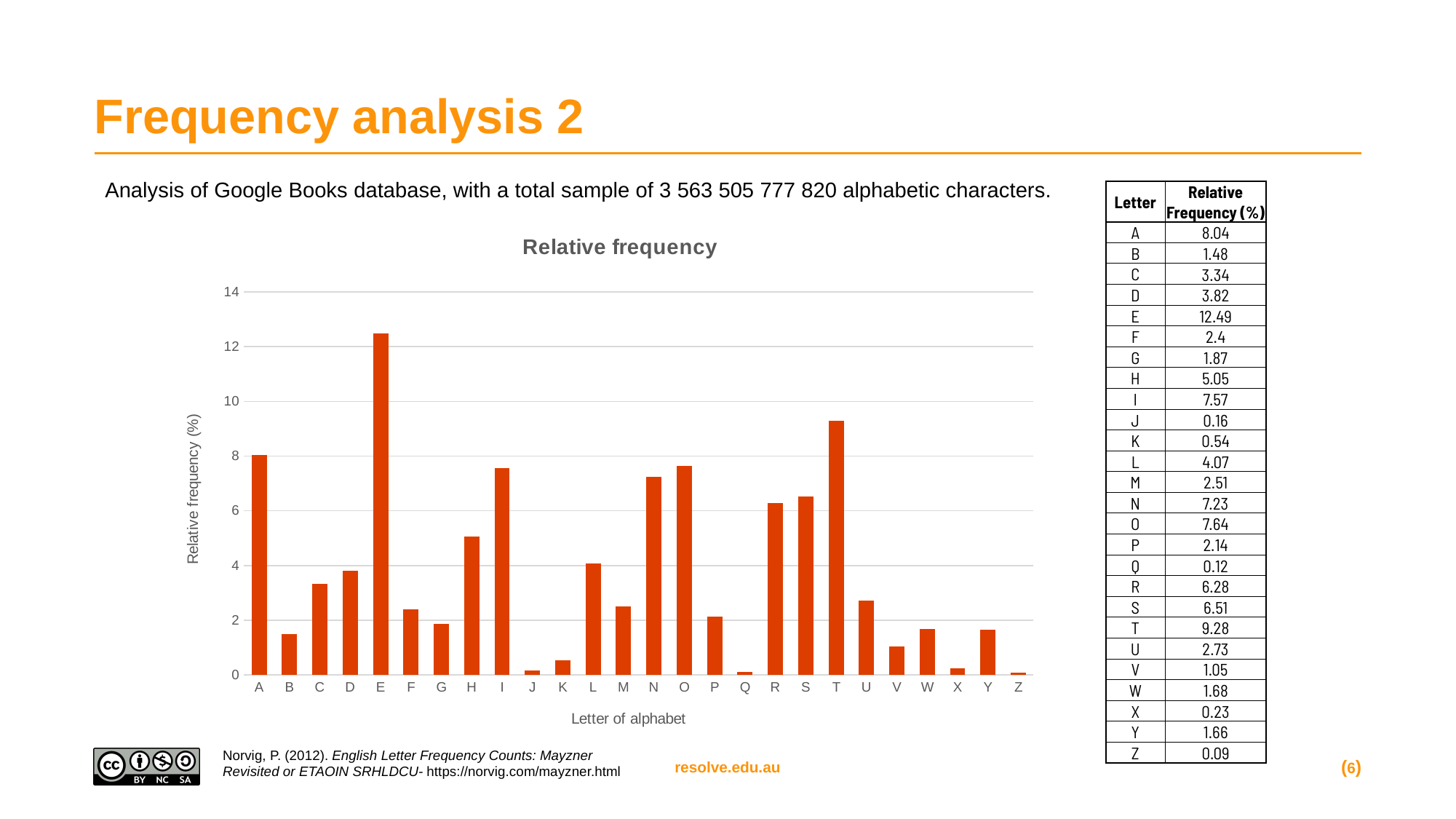

# Frequency analysis 2
Analysis of Google Books database, with a total sample of 3 563 505 777 820 alphabetic characters.
| Letter | Relative Frequency (%) |
| --- | --- |
| A | 8.04 |
| B | 1.48 |
| C | 3.34 |
| D | 3.82 |
| E | 12.49 |
| F | 2.4 |
| G | 1.87 |
| H | 5.05 |
| I | 7.57 |
| J | 0.16 |
| K | 0.54 |
| L | 4.07 |
| M | 2.51 |
| N | 7.23 |
| O | 7.64 |
| P | 2.14 |
| Q | 0.12 |
| R | 6.28 |
| S | 6.51 |
| T | 9.28 |
| U | 2.73 |
| V | 1.05 |
| W | 1.68 |
| X | 0.23 |
| Y | 1.66 |
| Z | 0.09 |

### Chart: Relative frequency

| Category | Relative Frequency % |
|---|---|
| A | 8.04 |
| B | 1.48 |
| C | 3.34 |
| D | 3.82 |
| E | 12.49 |
| F | 2.4 |
| G | 1.87 |
| H | 5.05 |
| I | 7.57 |
| J | 0.16 |
| K | 0.54 |
| L | 4.07 |
| M | 2.51 |
| N | 7.23 |
| O | 7.64 |
| P | 2.14 |
| Q | 0.12 |
| R | 6.28 |
| S | 6.51 |
| T | 9.28 |
| U | 2.73 |
| V | 1.05 |
| W | 1.68 |
| X | 0.23 |
| Y | 1.66 |
| Z | 0.09 |
Norvig, P. (2012). English Letter Frequency Counts: Mayzner Revisited or ETAOIN SRHLDCU- https://norvig.com/mayzner.html
(6)
resolve.edu.au